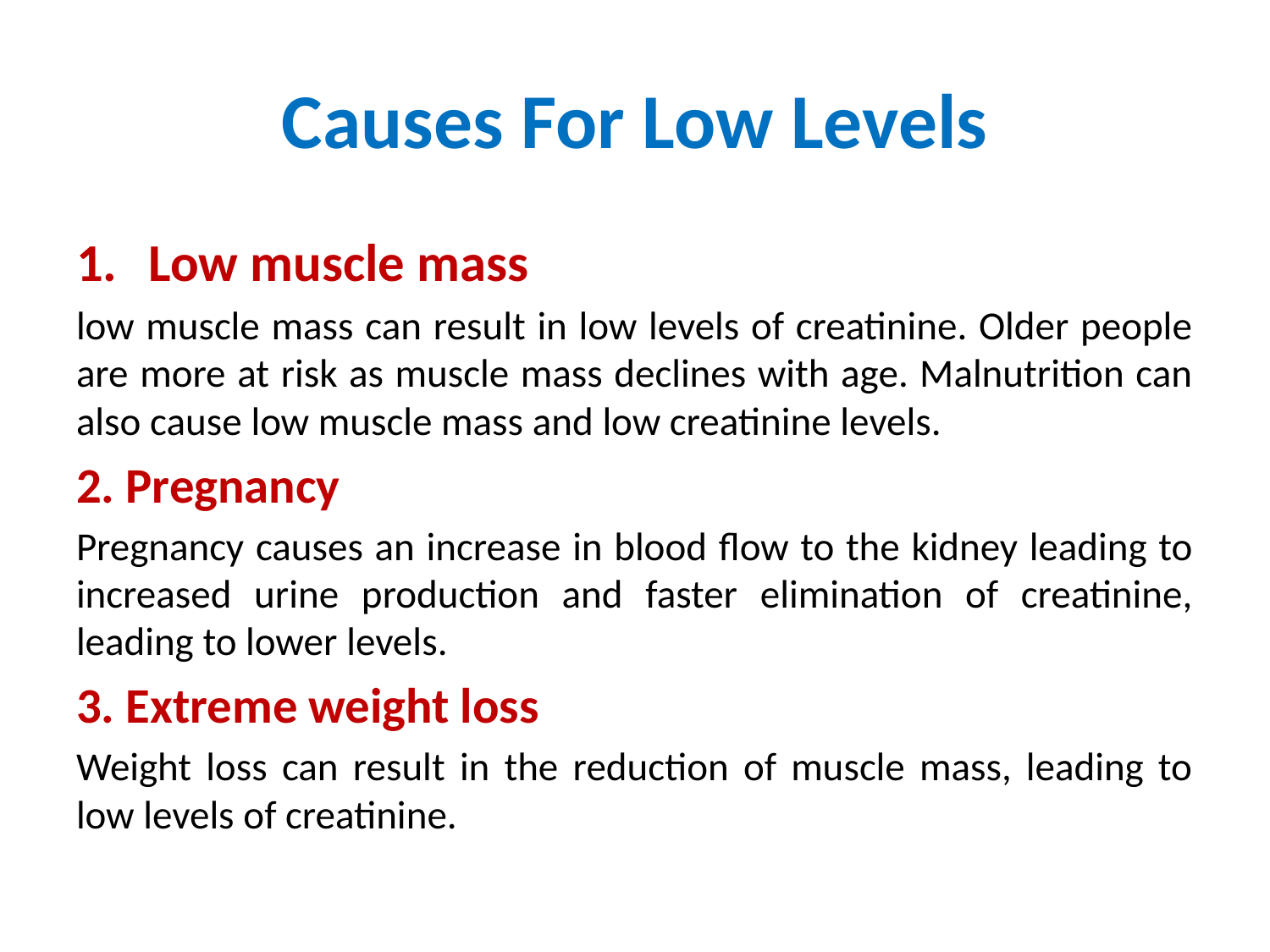

# Causes For Low Levels
Low muscle mass
low muscle mass can result in low levels of creatinine. Older people are more at risk as muscle mass declines with age. Malnutrition can also cause low muscle mass and low creatinine levels.
2. Pregnancy
Pregnancy causes an increase in blood flow to the kidney leading to increased urine production and faster elimination of creatinine, leading to lower levels.
3. Extreme weight loss
Weight loss can result in the reduction of muscle mass, leading to low levels of creatinine.